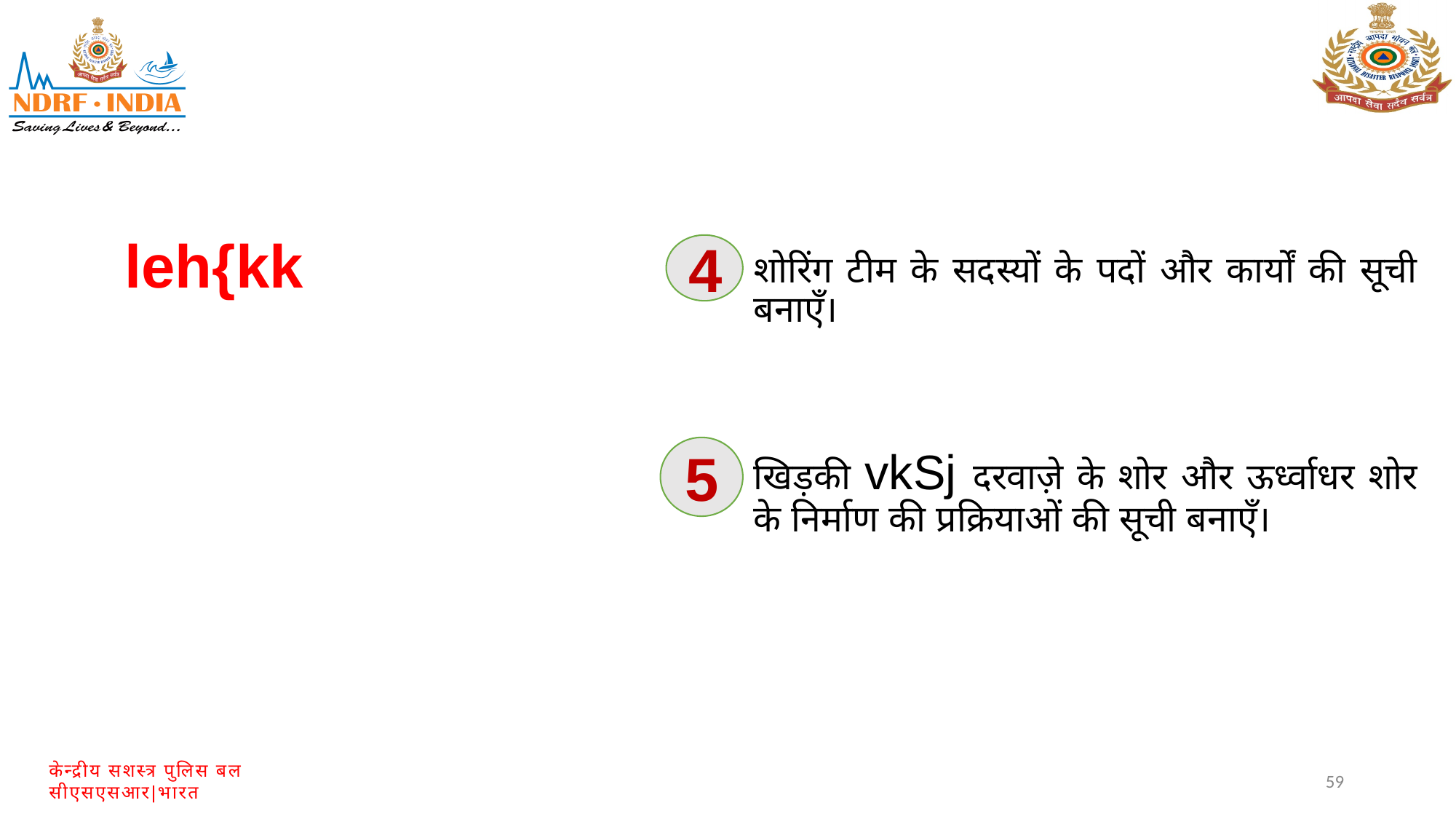

शोरिंग टीम के सदस्यों के पदों और कार्यों की सूची बनाएँ।

खिड़की vkSj दरवाज़े के शोर और ऊर्ध्वाधर शोर के निर्माण की प्रक्रियाओं की सूची बनाएँ।

leh{kk
4
5
59